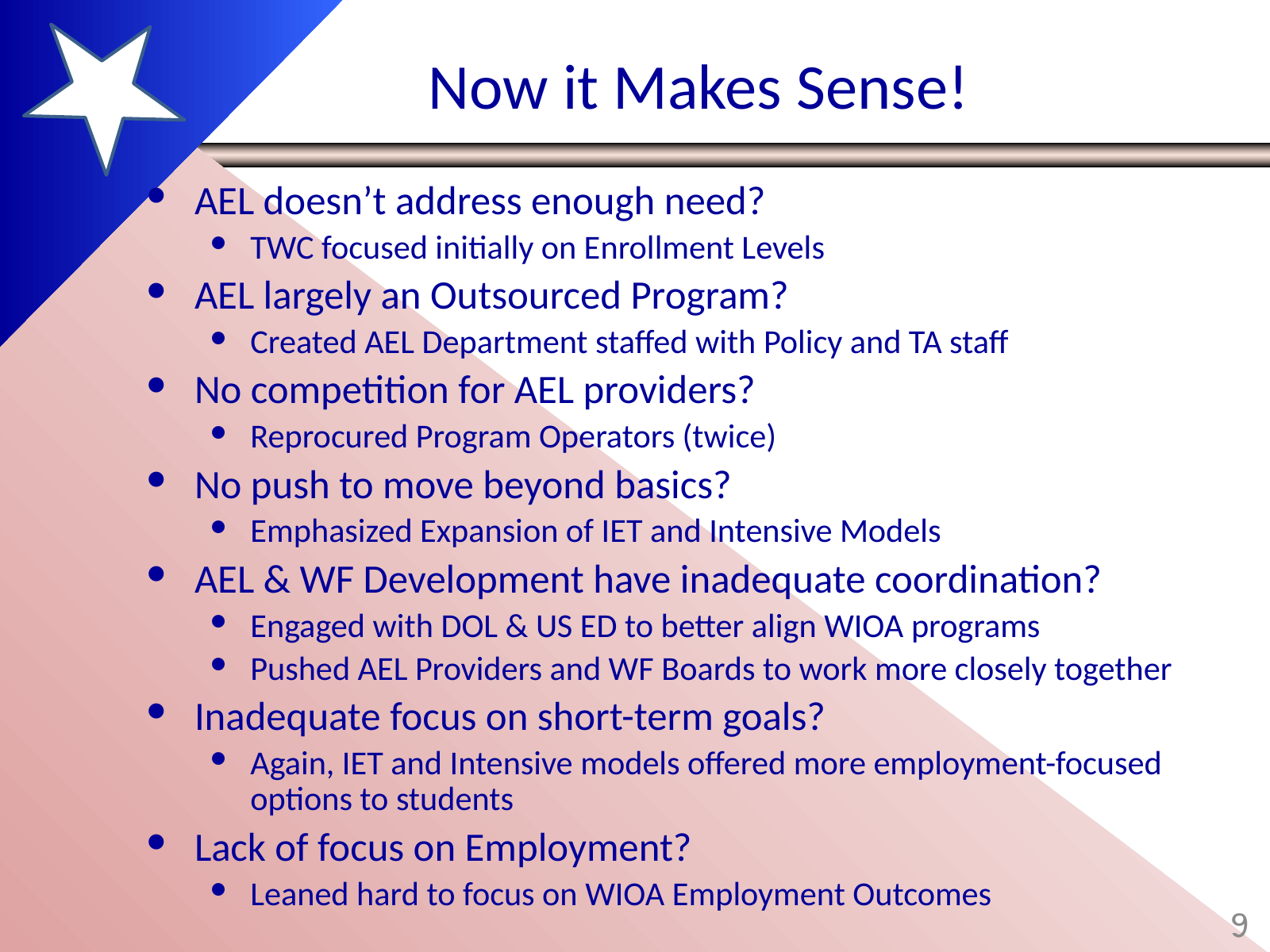

# Now it Makes Sense!
AEL doesn’t address enough need?
TWC focused initially on Enrollment Levels
AEL largely an Outsourced Program?
Created AEL Department staffed with Policy and TA staff
No competition for AEL providers?
Reprocured Program Operators (twice)
No push to move beyond basics?
Emphasized Expansion of IET and Intensive Models
AEL & WF Development have inadequate coordination?
Engaged with DOL & US ED to better align WIOA programs
Pushed AEL Providers and WF Boards to work more closely together
Inadequate focus on short-term goals?
Again, IET and Intensive models offered more employment-focused options to students
Lack of focus on Employment?
Leaned hard to focus on WIOA Employment Outcomes
9